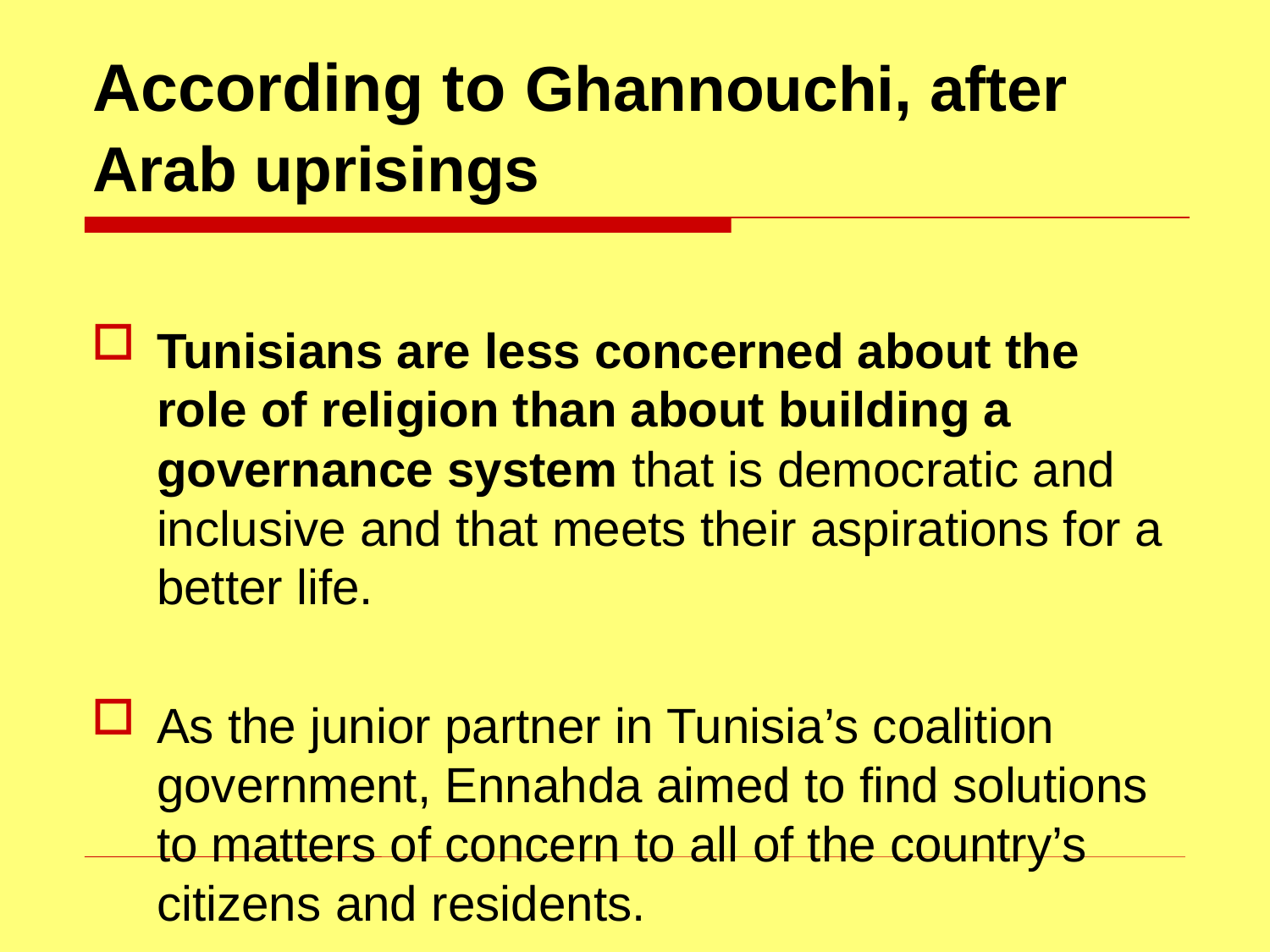

# According to Ghannouchi, after Arab uprisings

Tunisians are less concerned about the role of religion than about building a governance system that is democratic and inclusive and that meets their aspirations for a better life.

As the junior partner in Tunisia’s coalition government, Ennahda aimed to find solutions to matters of concern to all of the country’s citizens and residents.